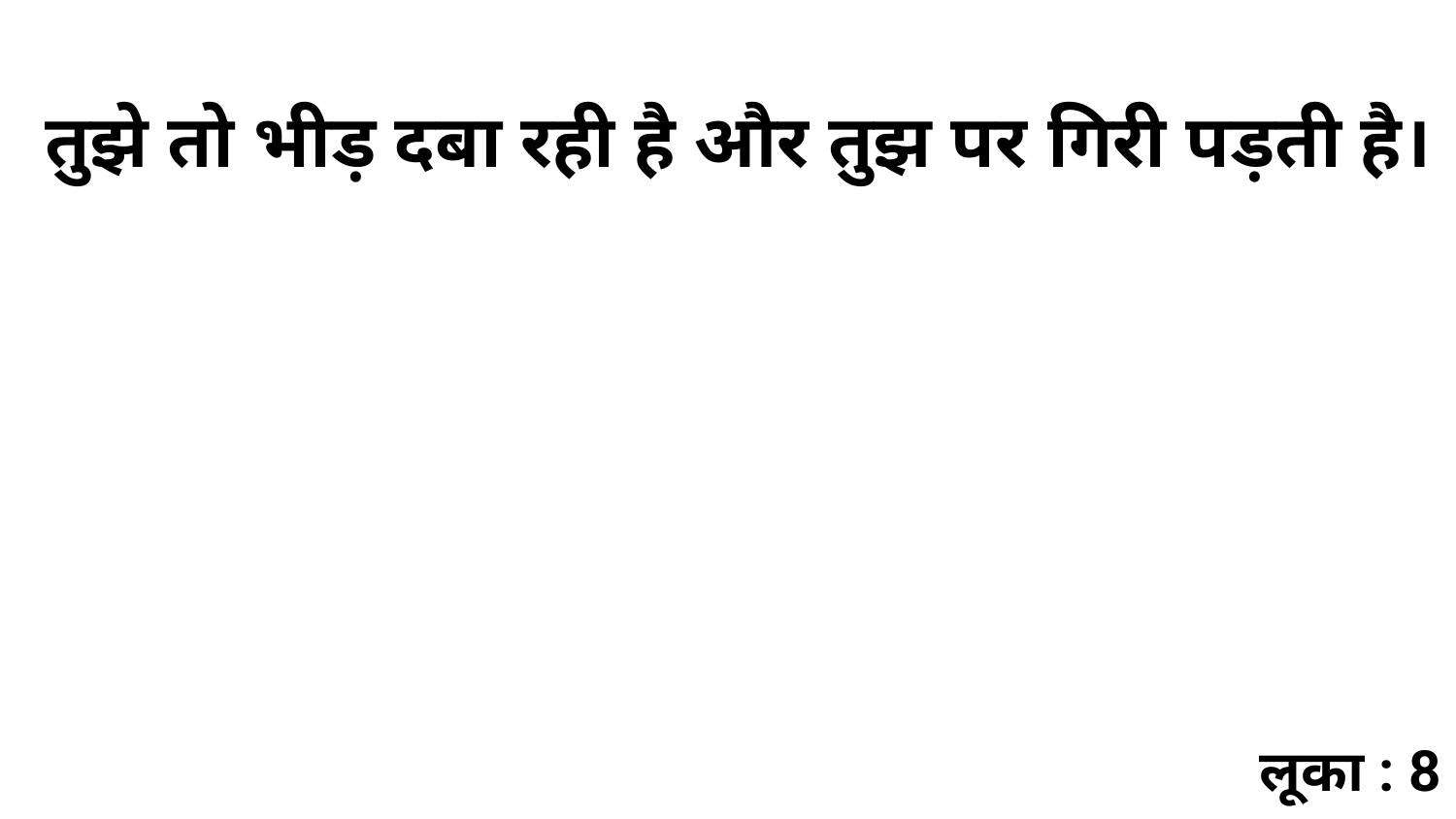

तुझे तो भीड़ दबा रही है और तुझ पर गिरी पड़ती है।
लूका : 8